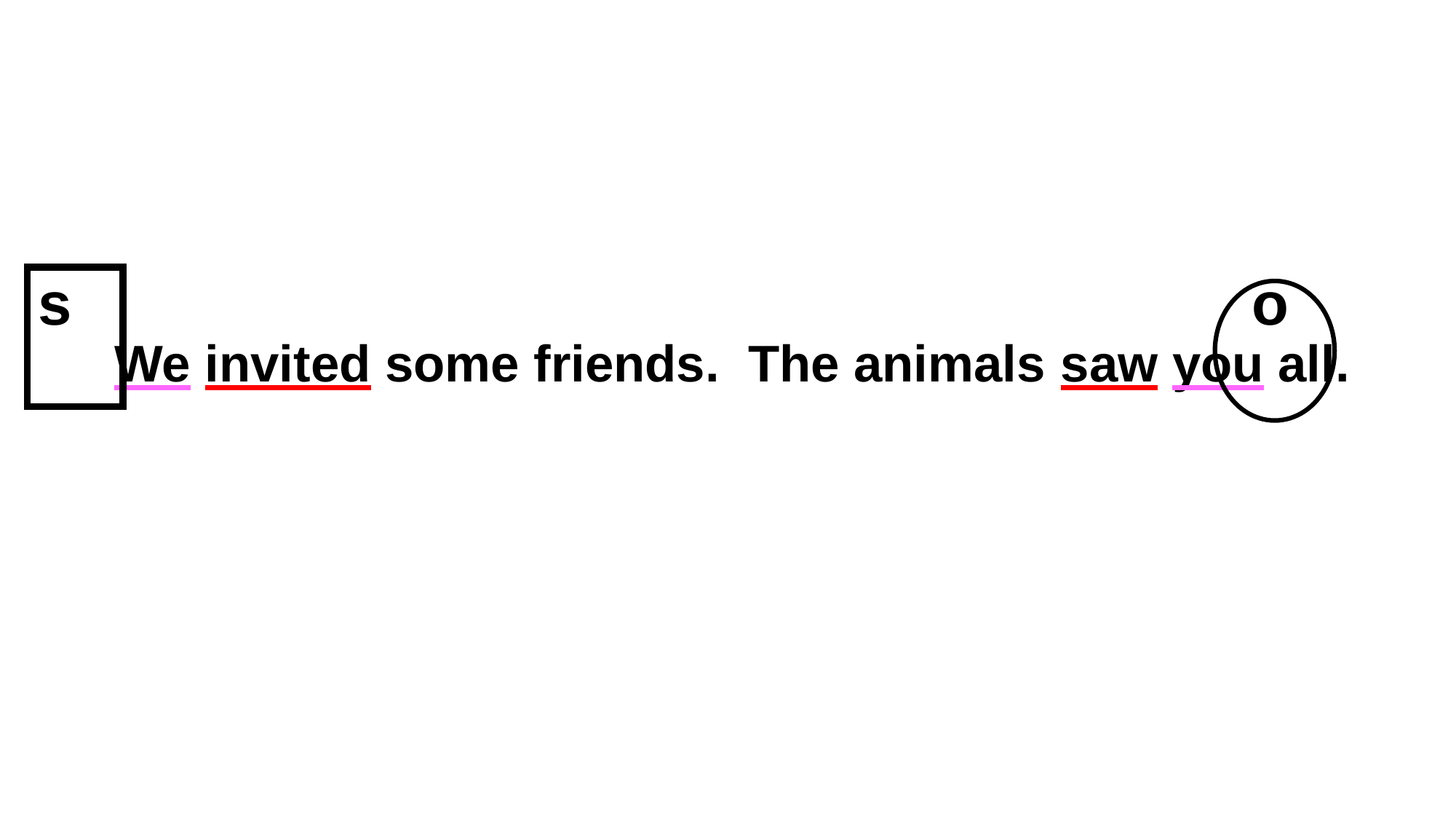

s
o

We invited some friends.  The animals saw you all.